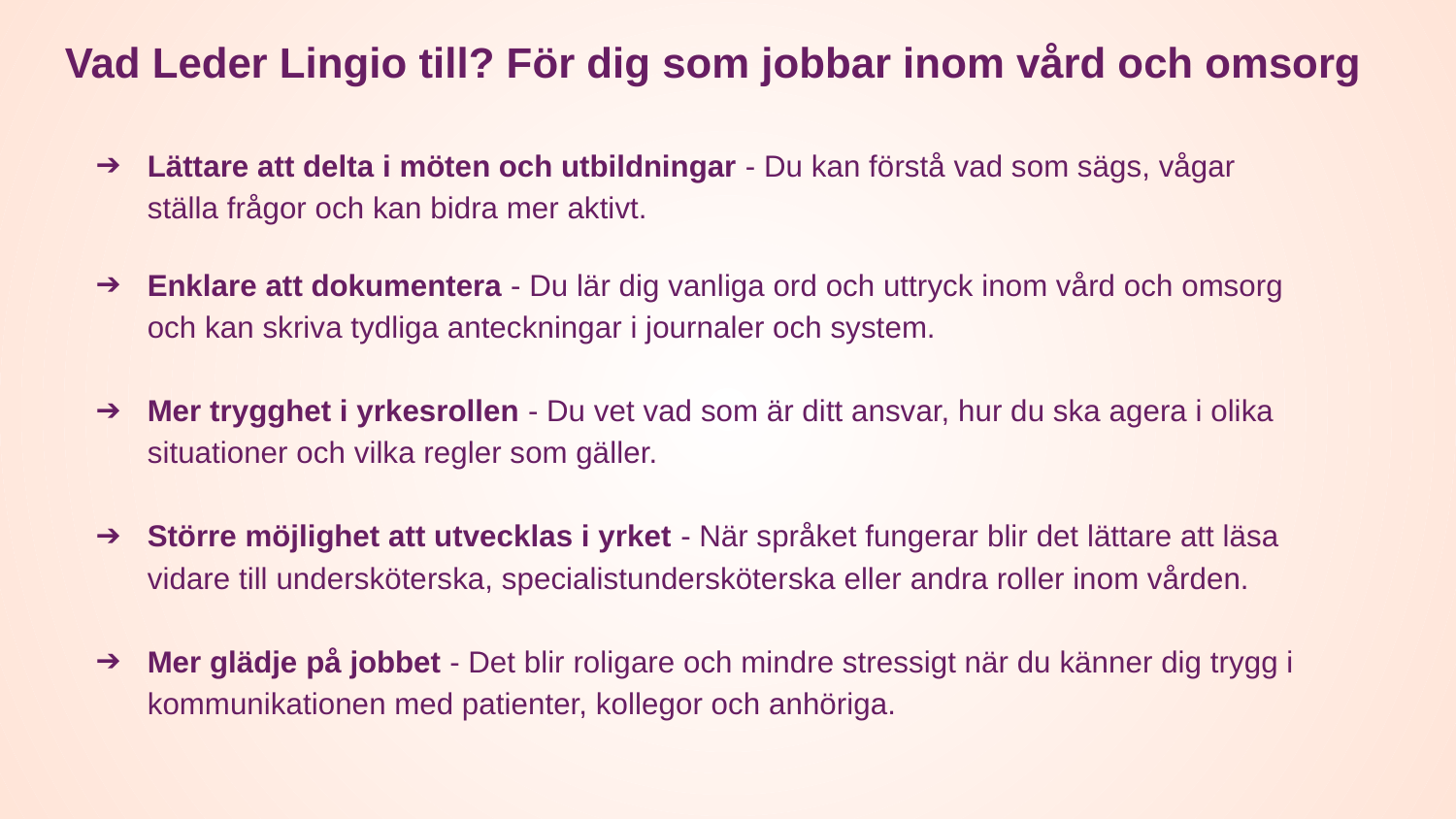

Vad Leder Lingio till? För dig som jobbar inom vård och omsorg
Lättare att delta i möten och utbildningar - Du kan förstå vad som sägs, vågar ställa frågor och kan bidra mer aktivt.
Enklare att dokumentera - Du lär dig vanliga ord och uttryck inom vård och omsorg och kan skriva tydliga anteckningar i journaler och system.
Mer trygghet i yrkesrollen - Du vet vad som är ditt ansvar, hur du ska agera i olika situationer och vilka regler som gäller.
Större möjlighet att utvecklas i yrket - När språket fungerar blir det lättare att läsa vidare till undersköterska, specialistundersköterska eller andra roller inom vården.
Mer glädje på jobbet - Det blir roligare och mindre stressigt när du känner dig trygg i kommunikationen med patienter, kollegor och anhöriga.